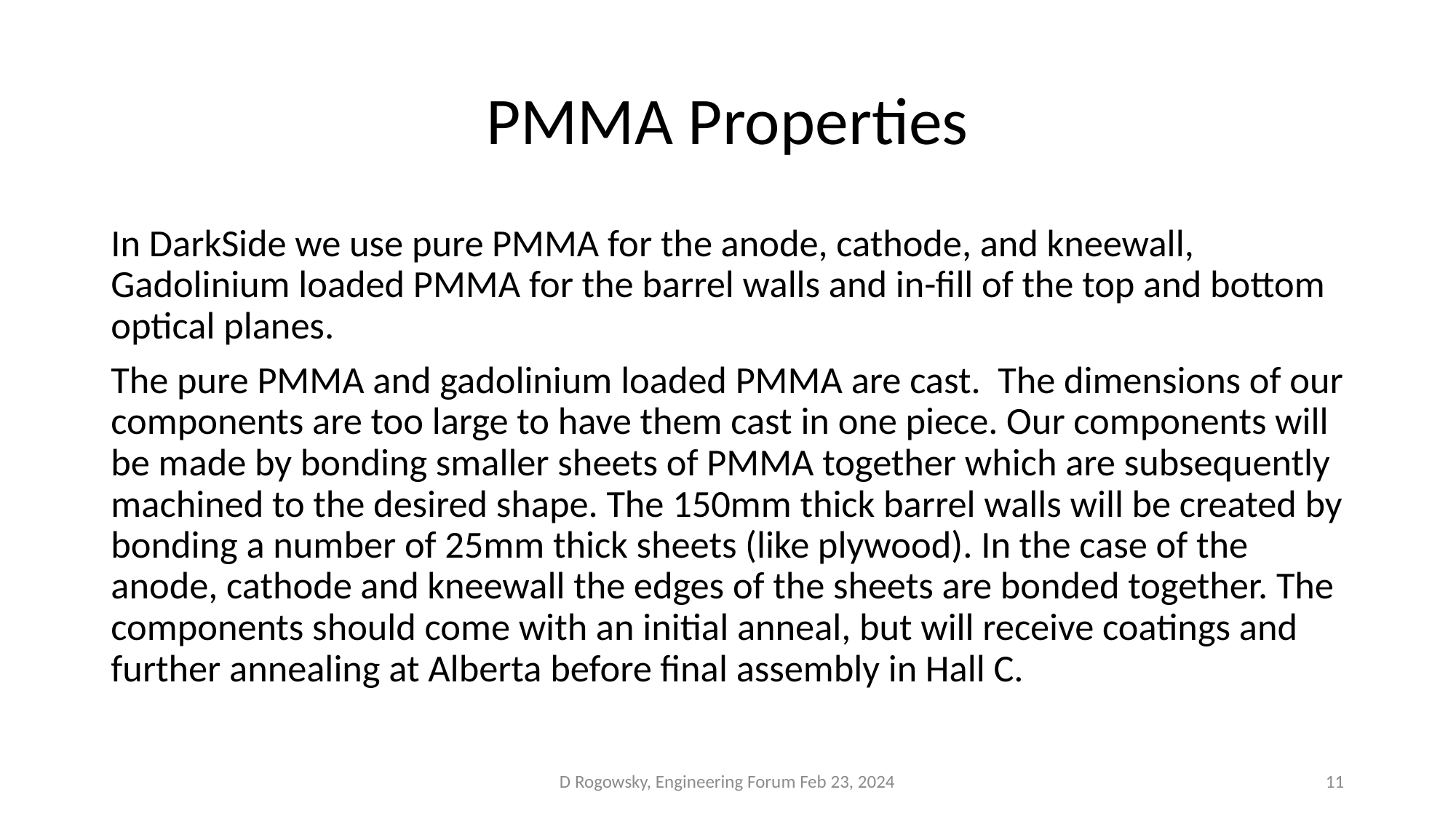

# PMMA Properties
In DarkSide we use pure PMMA for the anode, cathode, and kneewall, Gadolinium loaded PMMA for the barrel walls and in-fill of the top and bottom optical planes.
The pure PMMA and gadolinium loaded PMMA are cast.  The dimensions of our components are too large to have them cast in one piece. Our components will be made by bonding smaller sheets of PMMA together which are subsequently machined to the desired shape. The 150mm thick barrel walls will be created by bonding a number of 25mm thick sheets (like plywood). In the case of the anode, cathode and kneewall the edges of the sheets are bonded together. The components should come with an initial anneal, but will receive coatings and further annealing at Alberta before final assembly in Hall C.

D Rogowsky, Engineering Forum Feb 23, 2024
11